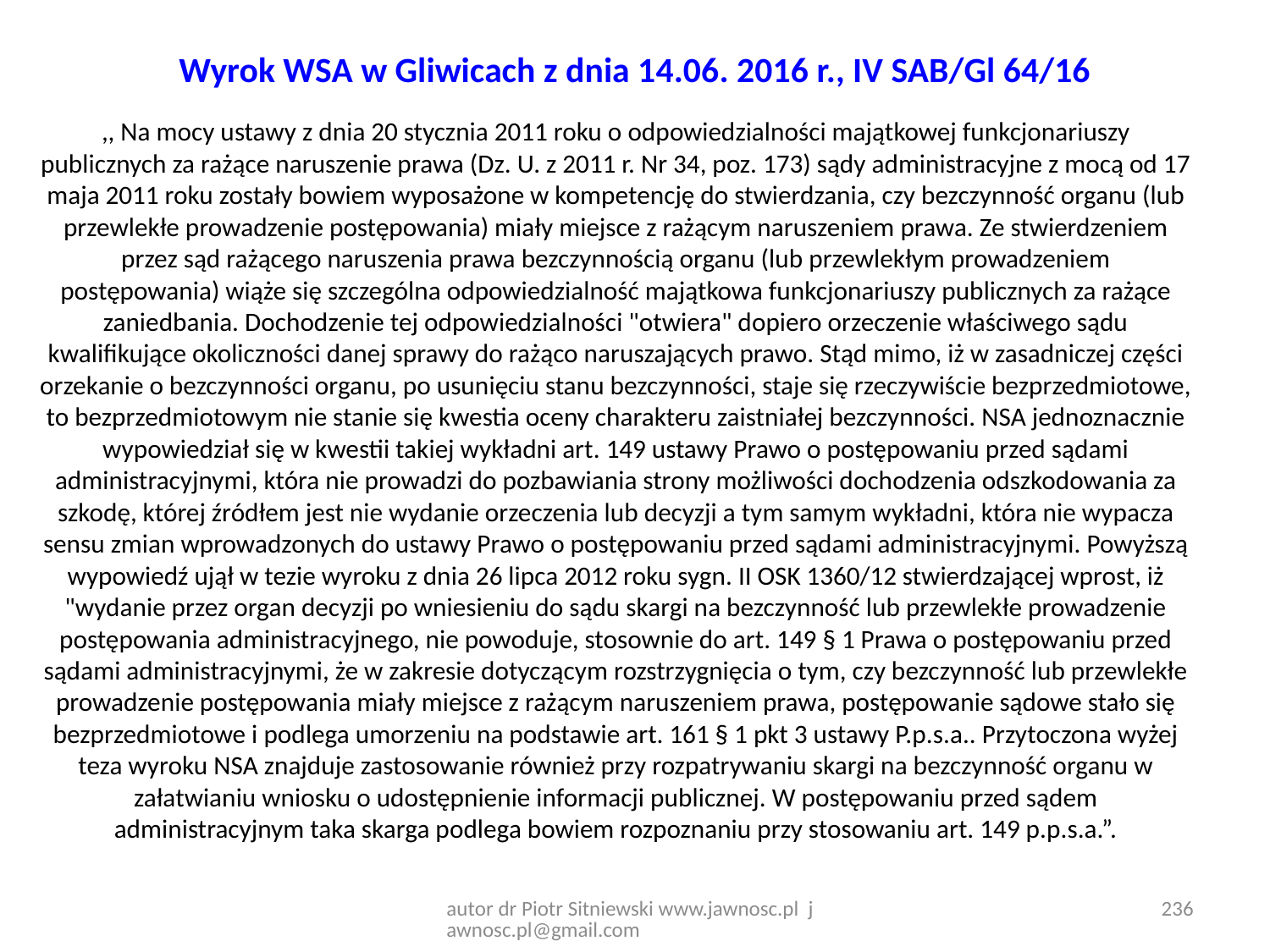

# Wyrok WSA w Gliwicach z dnia 14.06. 2016 r., IV SAB/Gl 64/16
,, Na mocy ustawy z dnia 20 stycznia 2011 roku o odpowiedzialności majątkowej funkcjonariuszy publicznych za rażące naruszenie prawa (Dz. U. z 2011 r. Nr 34, poz. 173) sądy administracyjne z mocą od 17 maja 2011 roku zostały bowiem wyposażone w kompetencję do stwierdzania, czy bezczynność organu (lub przewlekłe prowadzenie postępowania) miały miejsce z rażącym naruszeniem prawa. Ze stwierdzeniem przez sąd rażącego naruszenia prawa bezczynnością organu (lub przewlekłym prowadzeniem postępowania) wiąże się szczególna odpowiedzialność majątkowa funkcjonariuszy publicznych za rażące zaniedbania. Dochodzenie tej odpowiedzialności "otwiera" dopiero orzeczenie właściwego sądu kwalifikujące okoliczności danej sprawy do rażąco naruszających prawo. Stąd mimo, iż w zasadniczej części orzekanie o bezczynności organu, po usunięciu stanu bezczynności, staje się rzeczywiście bezprzedmiotowe, to bezprzedmiotowym nie stanie się kwestia oceny charakteru zaistniałej bezczynności. NSA jednoznacznie wypowiedział się w kwestii takiej wykładni art. 149 ustawy Prawo o postępowaniu przed sądami administracyjnymi, która nie prowadzi do pozbawiania strony możliwości dochodzenia odszkodowania za szkodę, której źródłem jest nie wydanie orzeczenia lub decyzji a tym samym wykładni, która nie wypacza sensu zmian wprowadzonych do ustawy Prawo o postępowaniu przed sądami administracyjnymi. Powyższą wypowiedź ujął w tezie wyroku z dnia 26 lipca 2012 roku sygn. II OSK 1360/12 stwierdzającej wprost, iż "wydanie przez organ decyzji po wniesieniu do sądu skargi na bezczynność lub przewlekłe prowadzenie postępowania administracyjnego, nie powoduje, stosownie do art. 149 § 1 Prawa o postępowaniu przed sądami administracyjnymi, że w zakresie dotyczącym rozstrzygnięcia o tym, czy bezczynność lub przewlekłe prowadzenie postępowania miały miejsce z rażącym naruszeniem prawa, postępowanie sądowe stało się bezprzedmiotowe i podlega umorzeniu na podstawie art. 161 § 1 pkt 3 ustawy P.p.s.a.. Przytoczona wyżej teza wyroku NSA znajduje zastosowanie również przy rozpatrywaniu skargi na bezczynność organu w załatwianiu wniosku o udostępnienie informacji publicznej. W postępowaniu przed sądem administracyjnym taka skarga podlega bowiem rozpoznaniu przy stosowaniu art. 149 p.p.s.a.”.
autor dr Piotr Sitniewski www.jawnosc.pl  jawnosc.pl@gmail.com
236